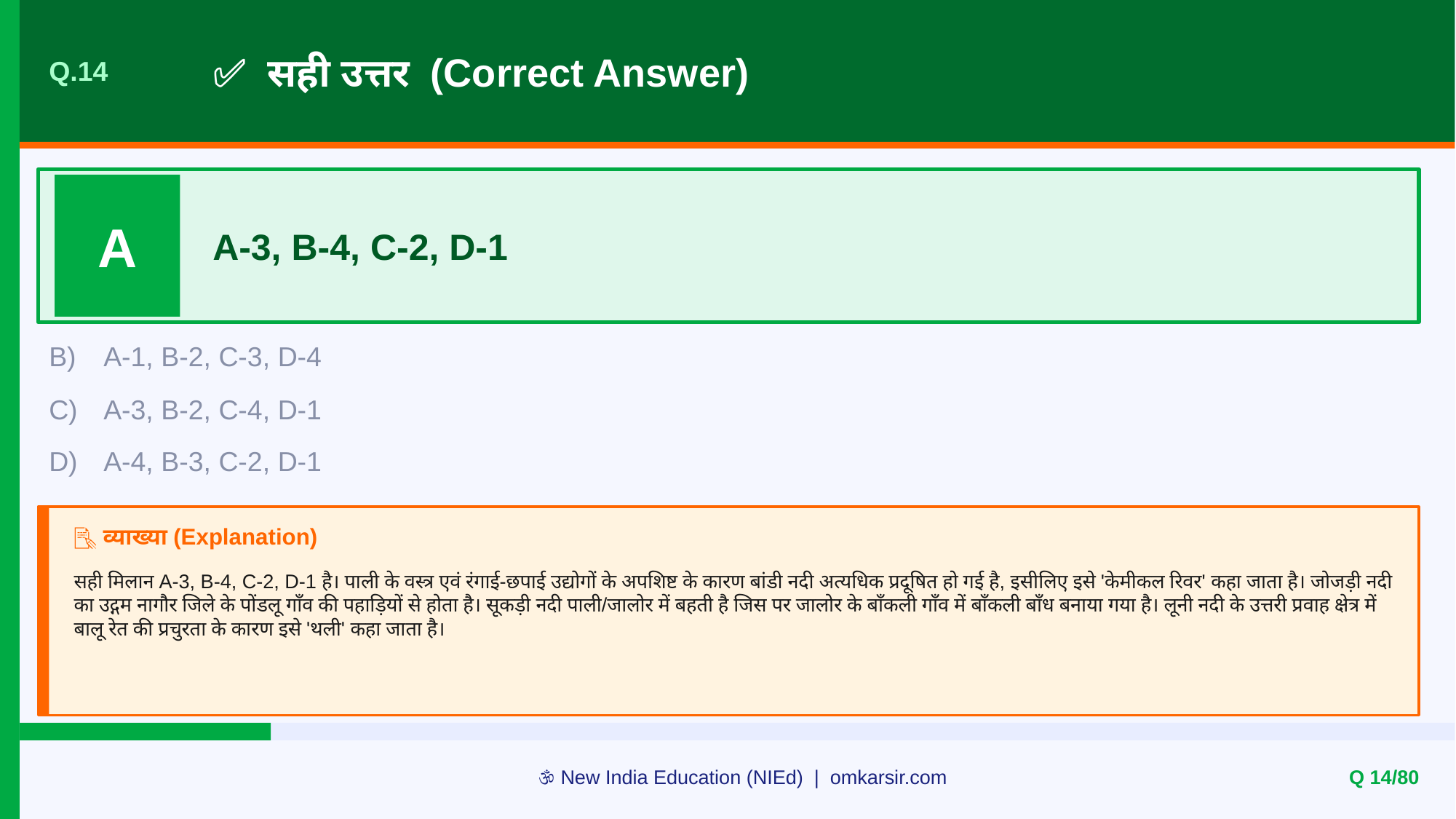

✅  सही उत्तर  (Correct Answer)
Q.14

A
A-3, B-4, C-2, D-1
B)
A-1, B-2, C-3, D-4
C)
A-3, B-2, C-4, D-1
D)
A-4, B-3, C-2, D-1

📝 व्याख्या (Explanation)
सही मिलान A-3, B-4, C-2, D-1 है। पाली के वस्त्र एवं रंगाई-छपाई उद्योगों के अपशिष्ट के कारण बांडी नदी अत्यधिक प्रदूषित हो गई है, इसीलिए इसे 'केमीकल रिवर' कहा जाता है। जोजड़ी नदी का उद्गम नागौर जिले के पोंडलू गाँव की पहाड़ियों से होता है। सूकड़ी नदी पाली/जालोर में बहती है जिस पर जालोर के बाँकली गाँव में बाँकली बाँध बनाया गया है। लूनी नदी के उत्तरी प्रवाह क्षेत्र में बालू रेत की प्रचुरता के कारण इसे 'थली' कहा जाता है।

🕉️ New India Education (NIEd)  |  omkarsir.com
Q 14/80